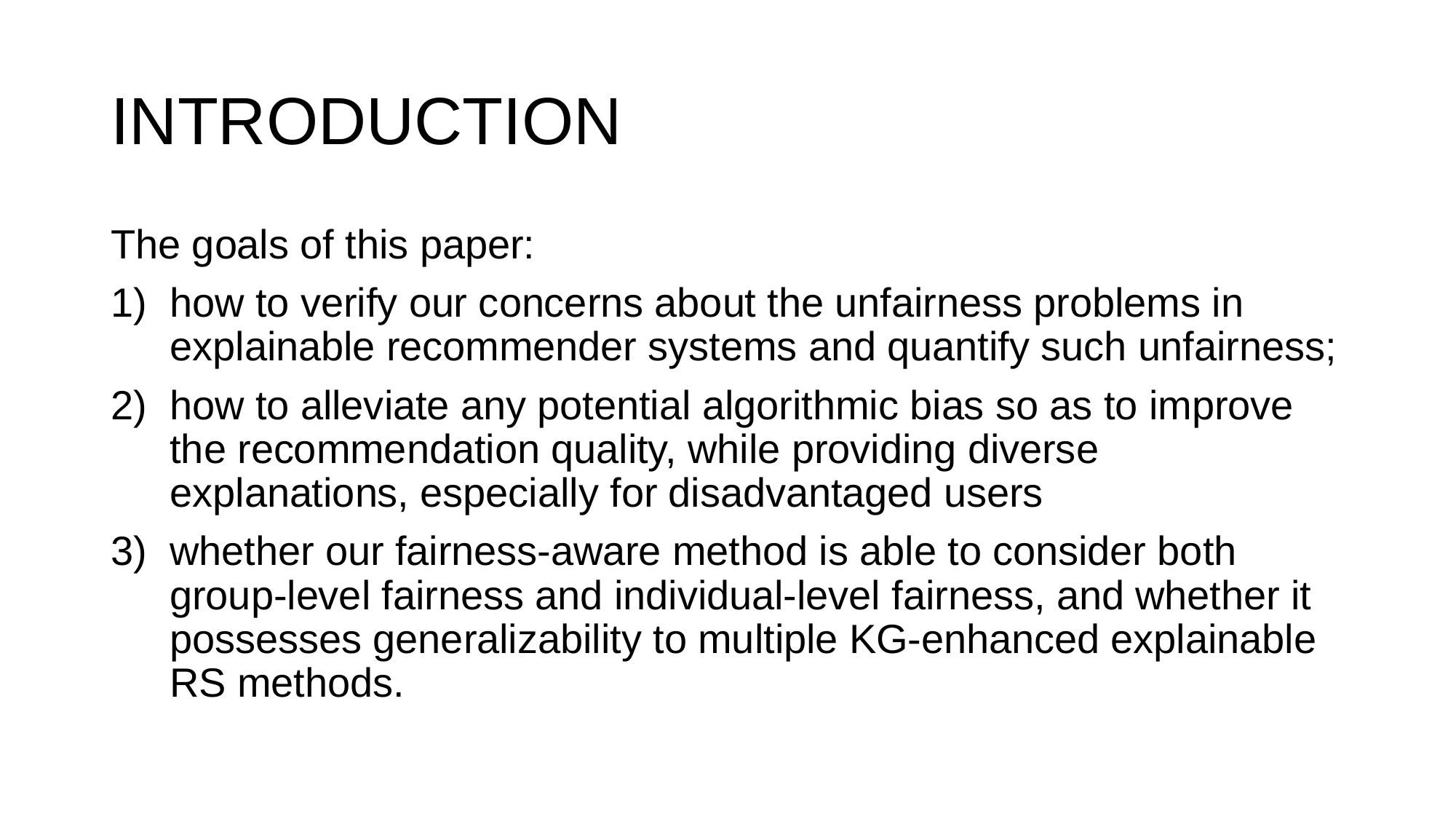

# INTRODUCTION
The goals of this paper:
how to verify our concerns about the unfairness problems in explainable recommender systems and quantify such unfairness;
how to alleviate any potential algorithmic bias so as to improve the recommendation quality, while providing diverse explanations, especially for disadvantaged users
whether our fairness-aware method is able to consider both group-level fairness and individual-level fairness, and whether it possesses generalizability to multiple KG-enhanced explainable RS methods.